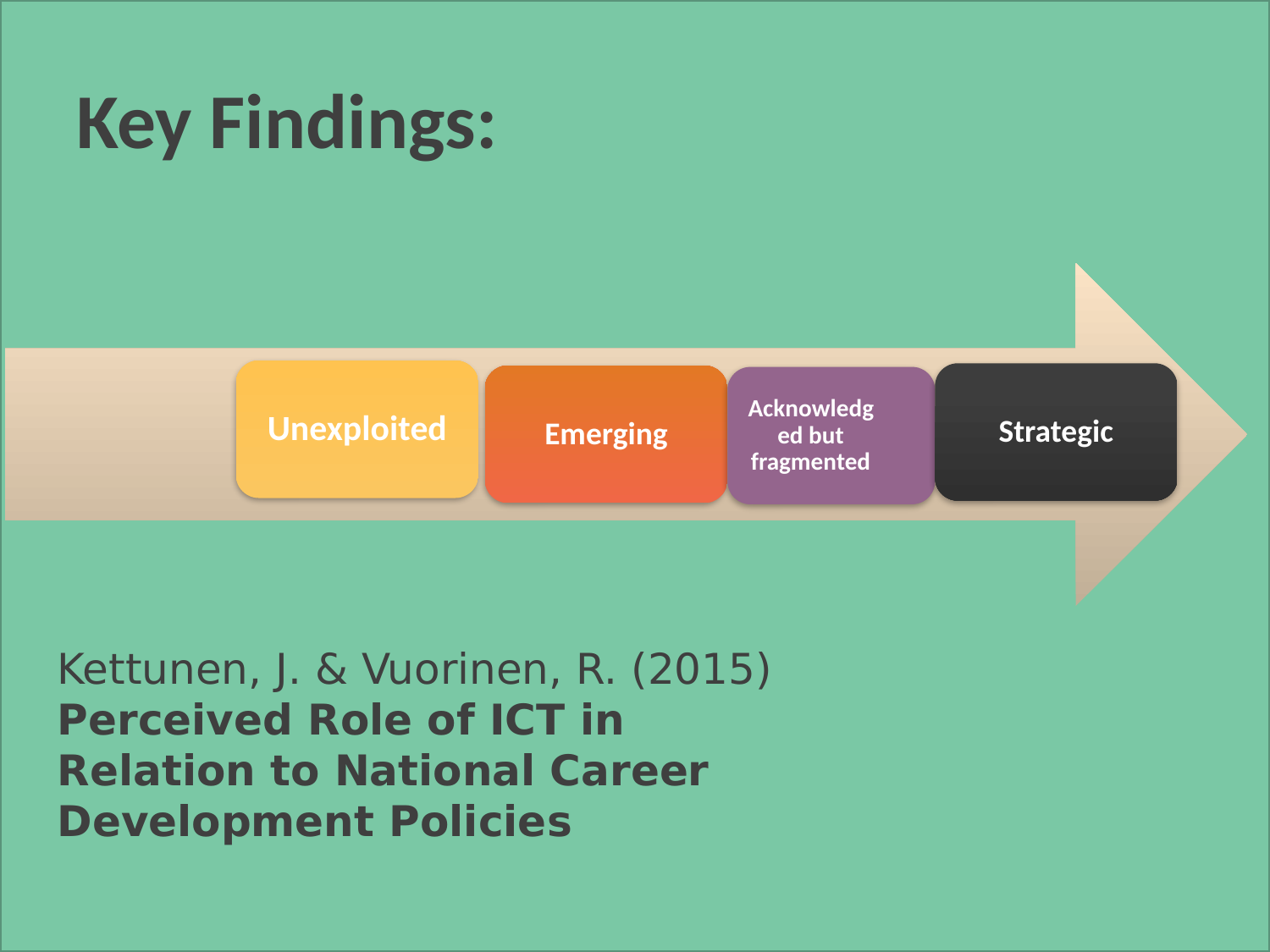

# Key Findings:

Unexploited

Strategic

Emerging

Acknowledged but fragmented
Kettunen, J. & Vuorinen, R. (2015)
Perceived Role of ICT in Relation to National Career Development Policies